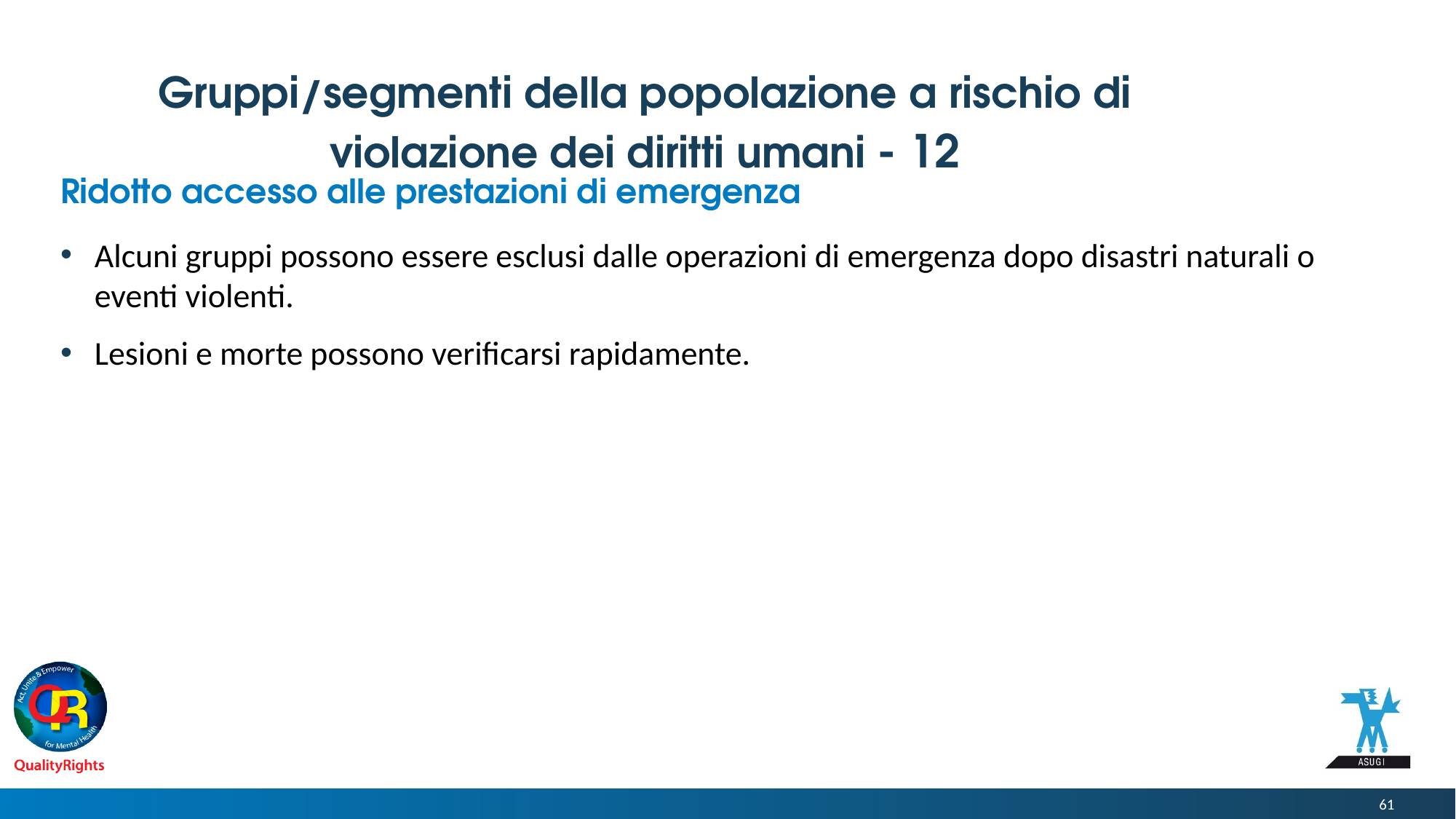

# Gruppi/segmenti della popolazione a rischio di violazione dei diritti umani - 12
Ridotto accesso alle prestazioni di emergenza
Alcuni gruppi possono essere esclusi dalle operazioni di emergenza dopo disastri naturali o eventi violenti.
Lesioni e morte possono verificarsi rapidamente.

61